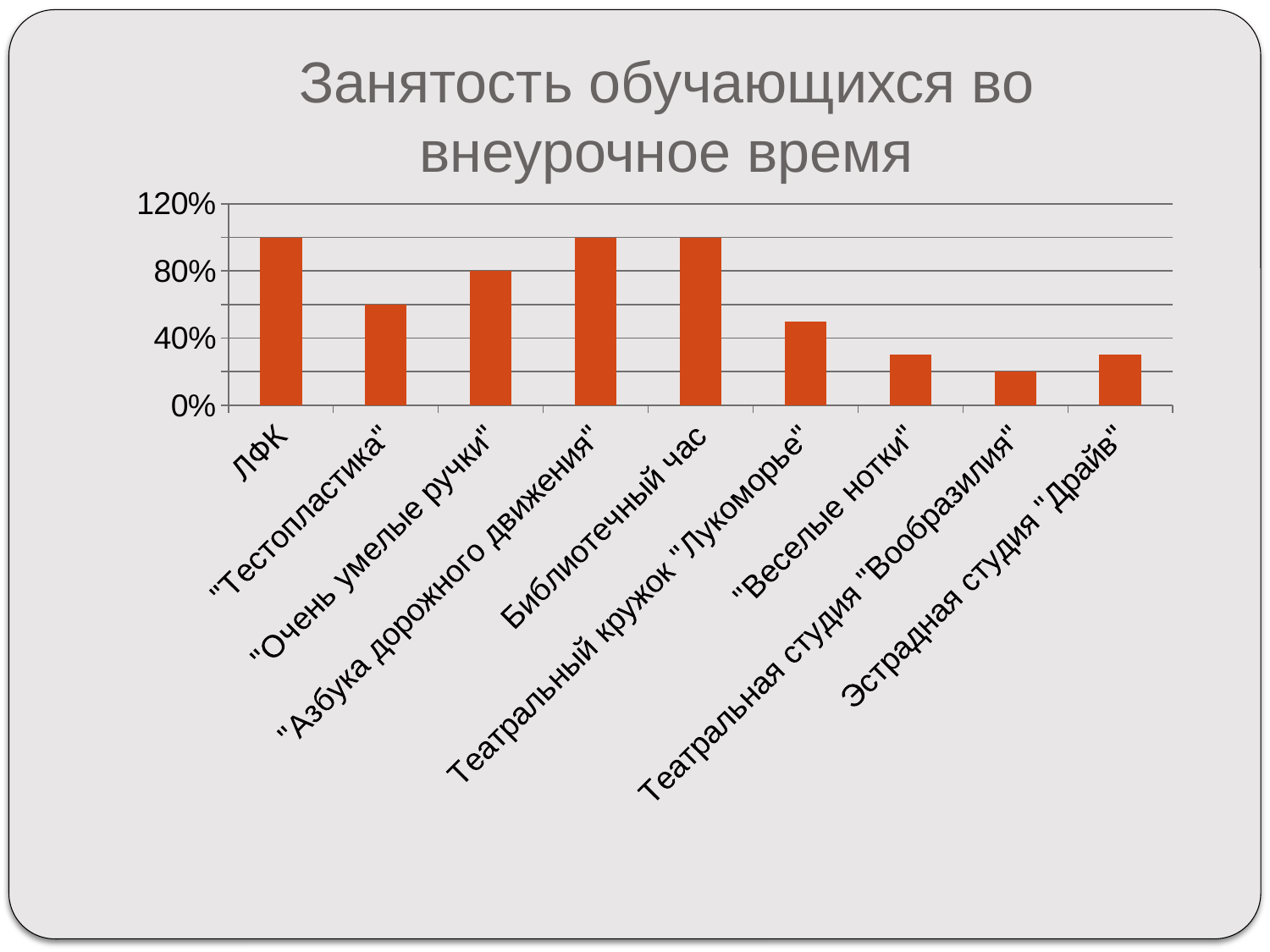

# Занятость обучающихся во внеурочное время

### Chart

| Category | Ряд 1 |
|---|---|
| ЛФК | 1.0 |
| "Тестопластика" | 0.6 |
| "Очень умелые ручки" | 0.8 |
| "Азбука дорожного движения" | 1.0 |
| Библиотечный час | 1.0 |
| Театральный кружок "Лукоморье" | 0.5 |
| "Веселые нотки" | 0.3 |
| Театральная студия "Вообразилия" | 0.2 |
| Эстрадная студия "Драйв" | 0.3 |